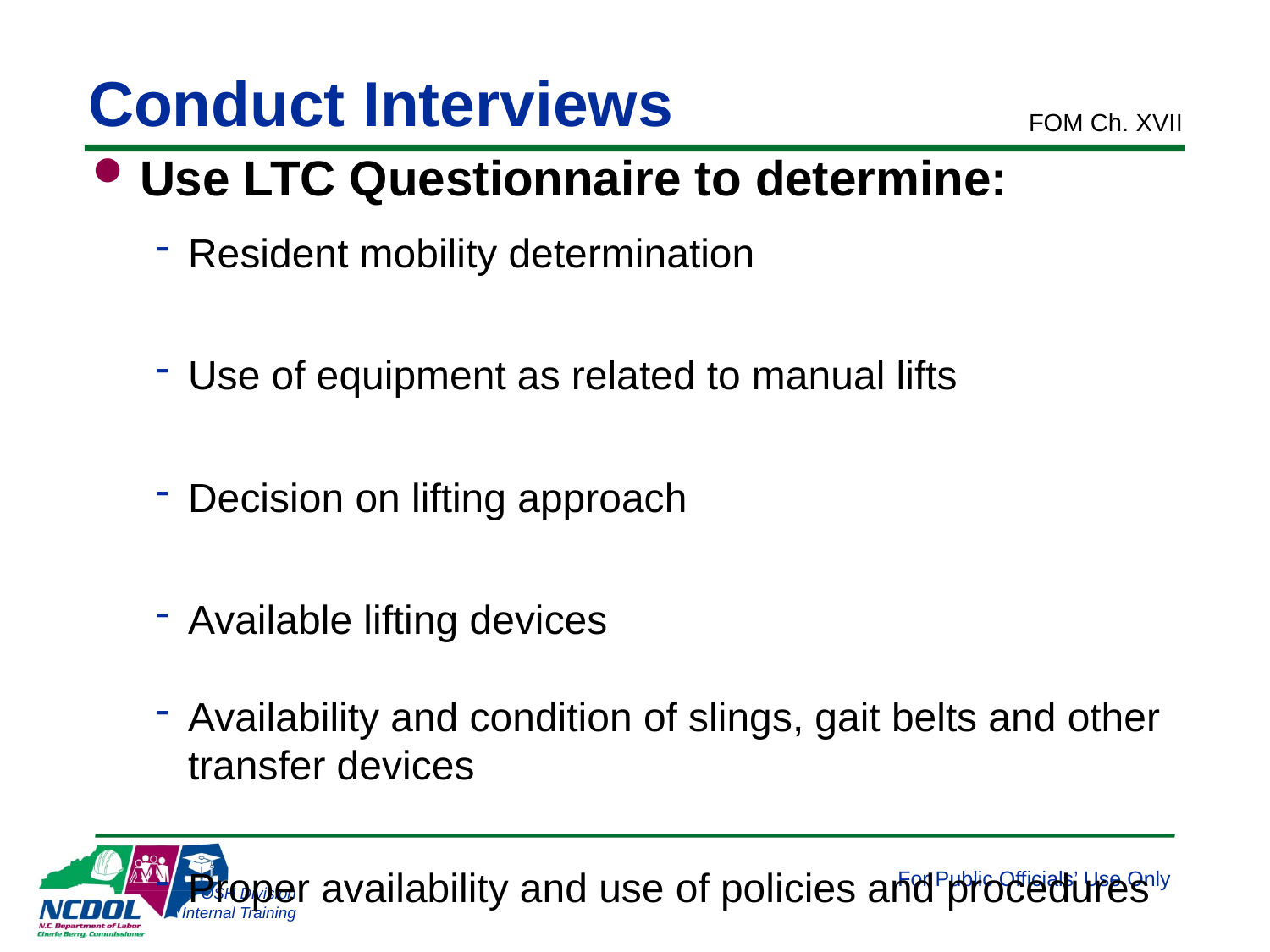

# Conduct Interviews
FOM Ch. XVII

Use LTC Questionnaire to determine:

Resident mobility determination

Use of equipment as related to manual lifts

Decision on lifting approach

Available lifting devices

Availability and condition of slings, gait belts and other transfer devices

Proper availability and use of policies and procedures